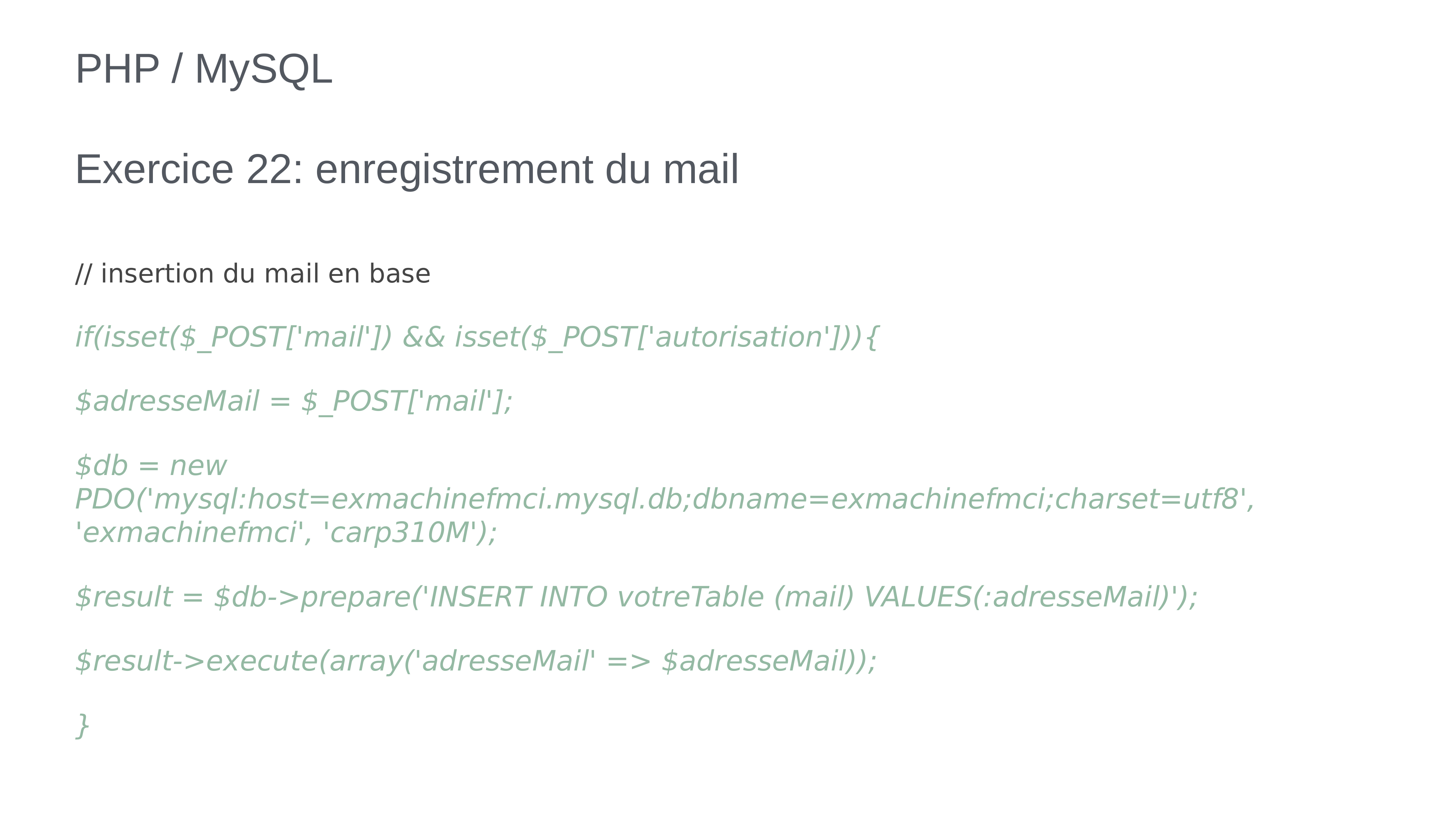

# PHP / MySQL
Exercice 22: enregistrement du mail
// insertion du mail en base
if(isset($_POST['mail']) && isset($_POST['autorisation'])){
$adresseMail = $_POST['mail'];
$db = new PDO('mysql:host=exmachinefmci.mysql.db;dbname=exmachinefmci;charset=utf8', 'exmachinefmci', 'carp310M');
$result = $db->prepare('INSERT INTO votreTable (mail) VALUES(:adresseMail)');
$result->execute(array('adresseMail' => $adresseMail));
}